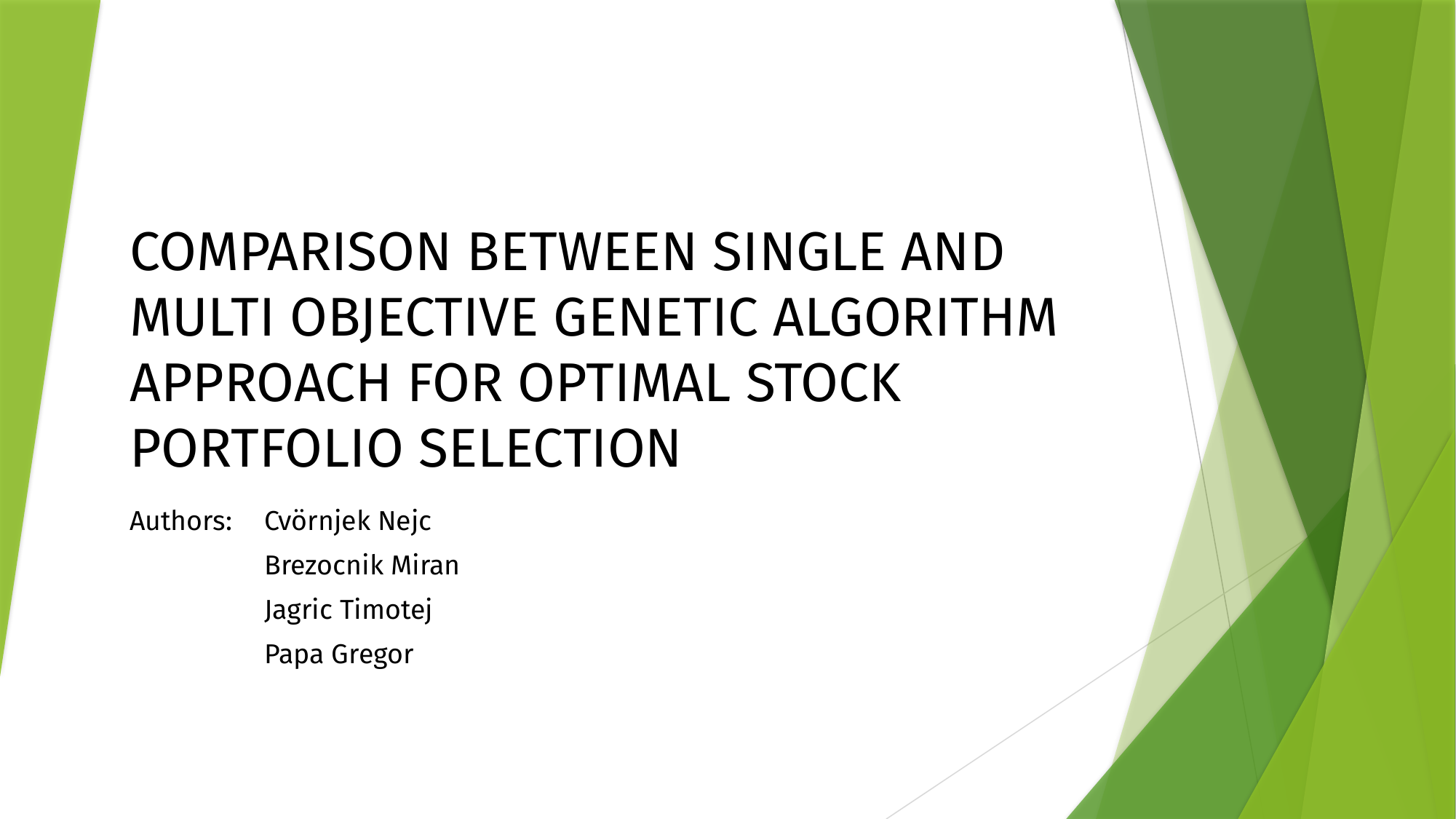

# COMPARISON BETWEEN SINGLE AND MULTI OBJECTIVE GENETIC ALGORITHM APPROACH FOR OPTIMAL STOCK PORTFOLIO SELECTION
| Authors: | Cvörnjek Nejc |
| --- | --- |
|  | Brezocnik Miran |
|  | Jagric Timotej |
|  | Papa Gregor |